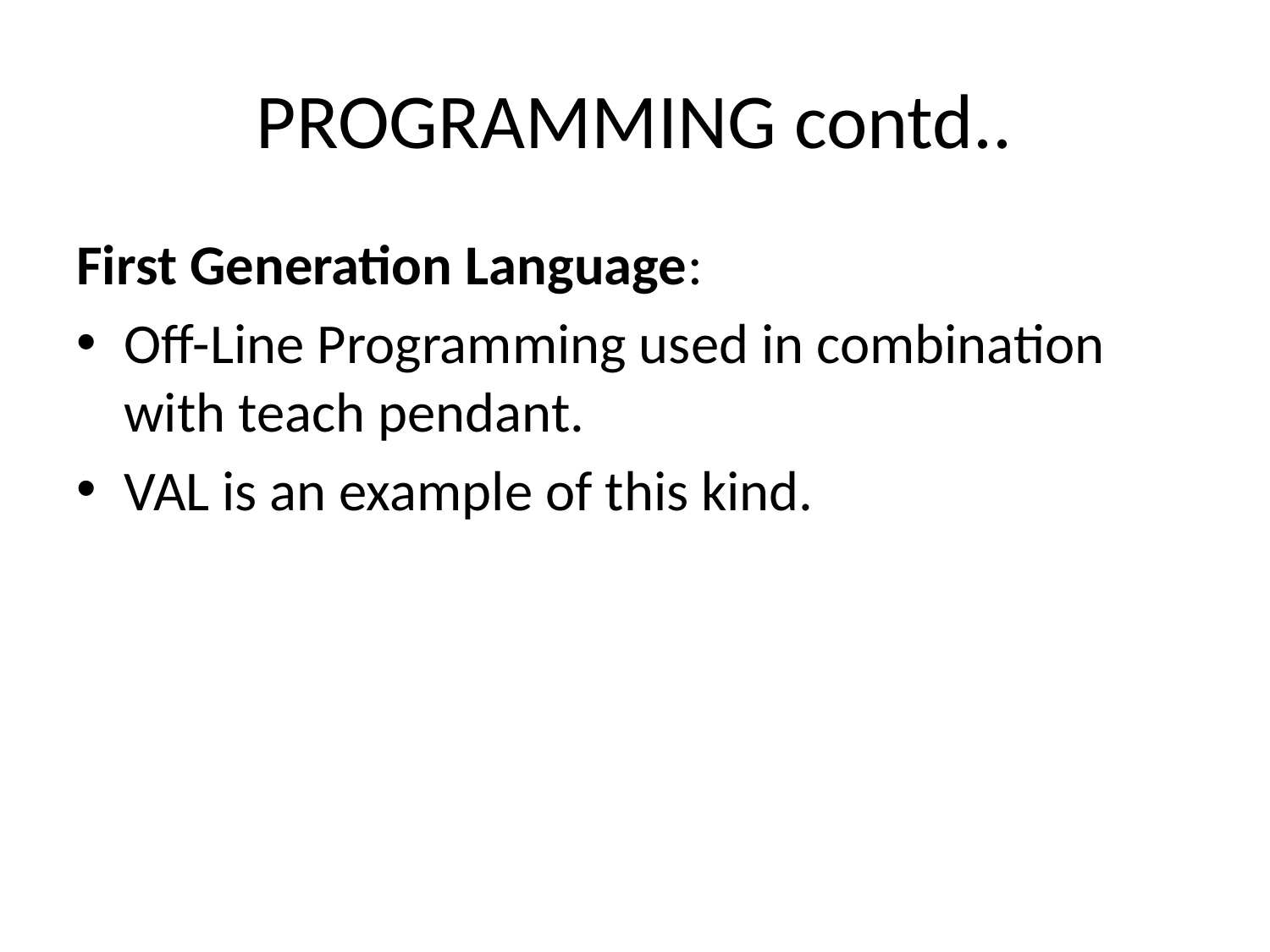

# PROGRAMMING contd..
First Generation Language:
Off-Line Programming used in combination with teach pendant.
VAL is an example of this kind.